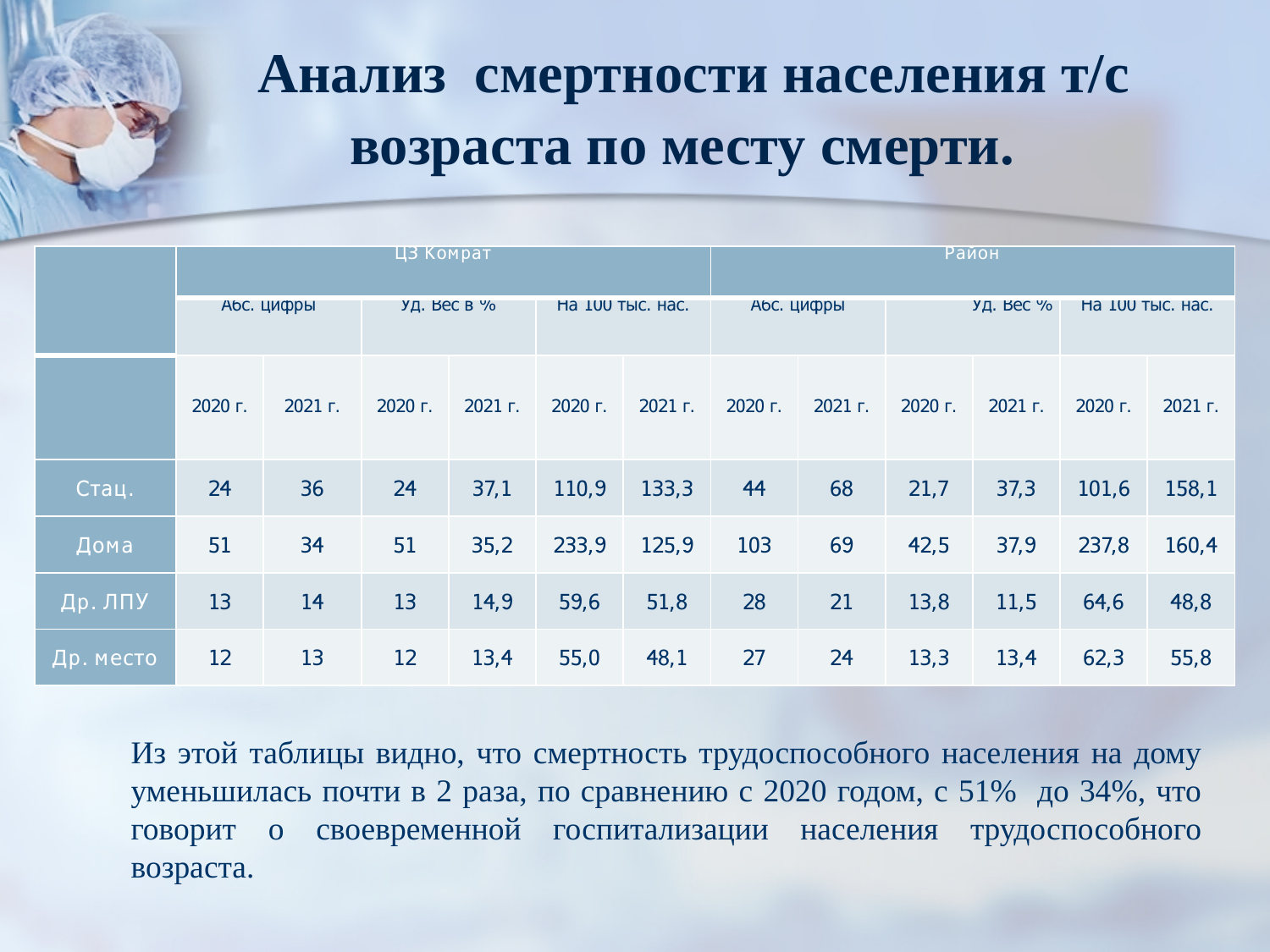

# Анализ  смертности населения т/с возраста по месту смерти.
|  | ЦЗ Комрат |  |  |  |  |  | Район |  |  |  |  |  |
| --- | --- | --- | --- | --- | --- | --- | --- | --- | --- | --- | --- | --- |
|  | Абс. цифры |  | Уд. Вес в % |  | На 100 тыс. нас. |  | Абс. цифры |  | Уд. Вес % |  | На 100 тыс. нас. |  |
|  | 2020 г. | 2021 г. | 2020 г. | 2021 г. | 2020 г. | 2021 г. | 2020 г. | 2021 г. | 2020 г. | 2021 г. | 2020 г. | 2021 г. |
| Стац. | 24 | 36 | 24 | 37,1 | 110,9 | 133,3 | 44 | 68 | 21,7 | 37,3 | 101,6 | 158,1 |
| Дома | 51 | 34 | 51 | 35,2 | 233,9 | 125,9 | 103 | 69 | 42,5 | 37,9 | 237,8 | 160,4 |
| Др. ЛПУ | 13 | 14 | 13 | 14,9 | 59,6 | 51,8 | 28 | 21 | 13,8 | 11,5 | 64,6 | 48,8 |
| Др. место | 12 | 13 | 12 | 13,4 | 55,0 | 48,1 | 27 | 24 | 13,3 | 13,4 | 62,3 | 55,8 |
Из этой таблицы видно, что смертность трудоспособного населения на дому уменьшилась почти в 2 раза, по сравнению с 2020 годом, с 51%  до 34%, что говорит о своевременной госпитализации населения трудоспособного возраста.